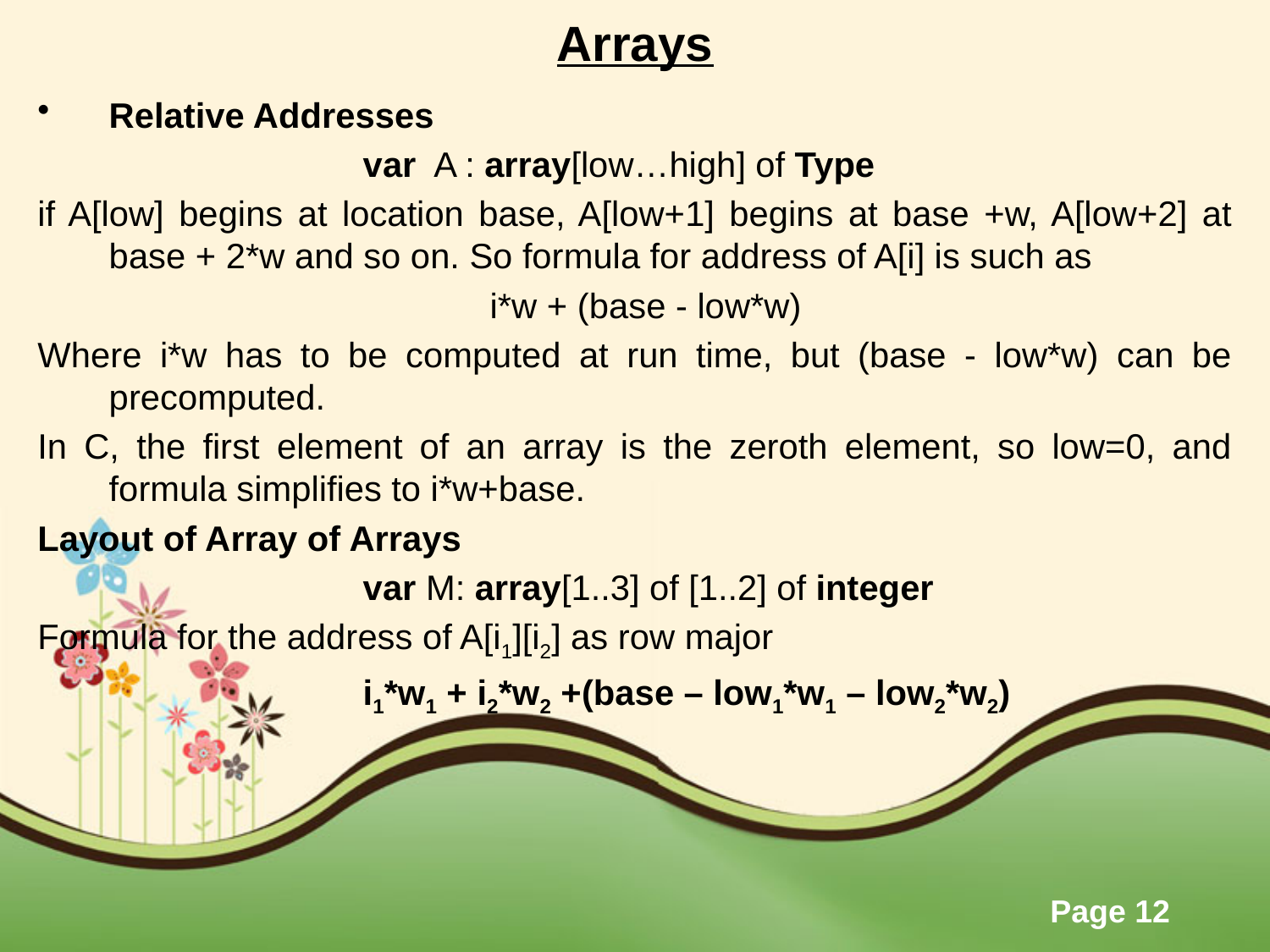

# Arrays
Relative Addresses
 			var  A : array[low…high] of Type
if A[low] begins at location base, A[low+1] begins at base +w, A[low+2] at base + 2*w and so on. So formula for address of A[i] is such as
				i*w + (base - low*w)
Where i*w has to be computed at run time, but (base - low*w) can be precomputed.
In C, the first element of an array is the zeroth element, so low=0, and formula simplifies to i*w+base.
Layout of Array of Arrays
			var M: array[1..3] of [1..2] of integer
Formula for the address of A[i1][i2] as row major
			i1*w1 + i2*w2 +(base – low1*w1 – low2*w2)